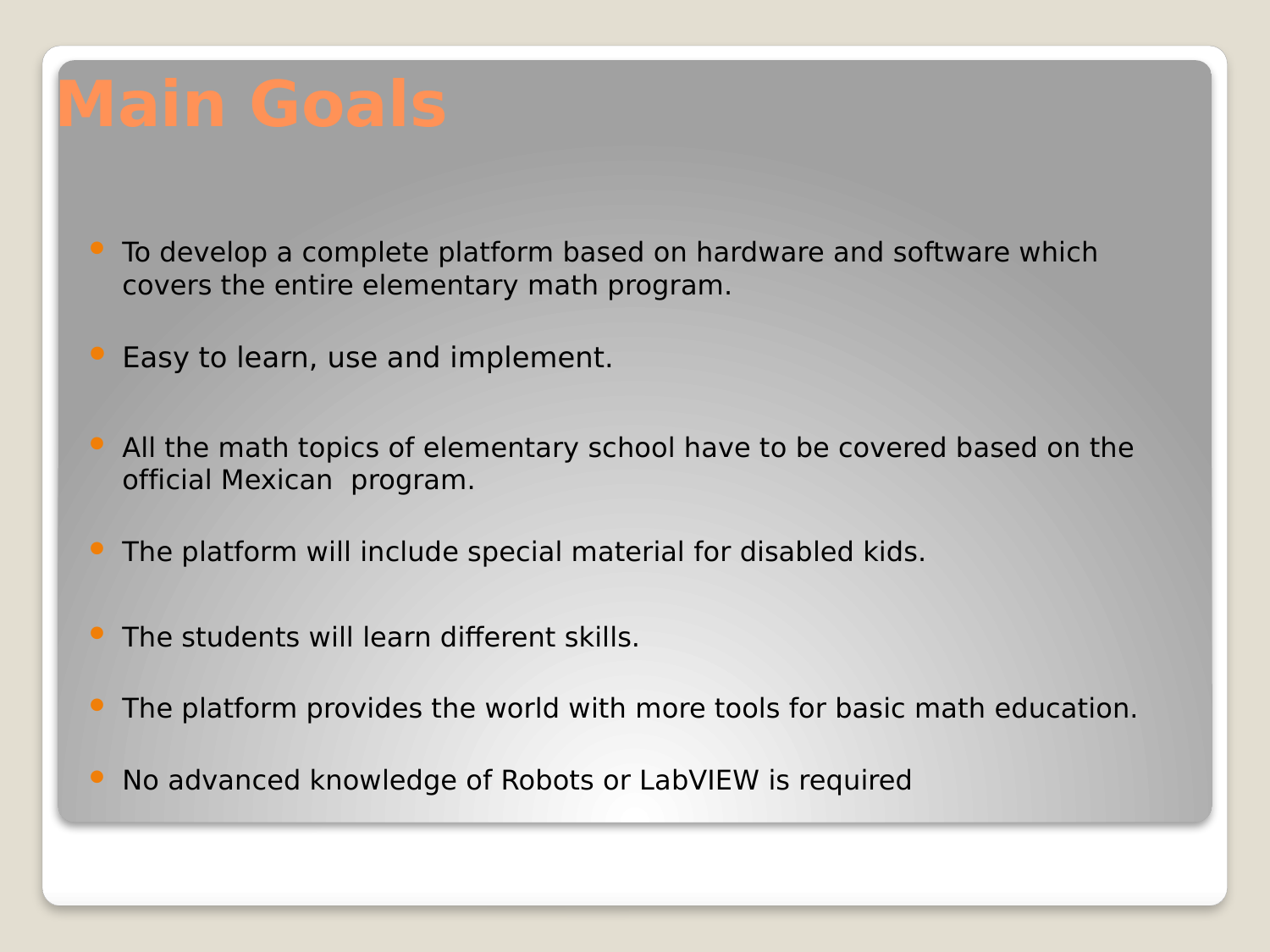

# Main Goals
To develop a complete platform based on hardware and software which covers the entire elementary math program.

Easy to learn, use and implement.

All the math topics of elementary school have to be covered based on the official Mexican  program.

The platform will include special material for disabled kids.

The students will learn different skills.

The platform provides the world with more tools for basic math education.

No advanced knowledge of Robots or LabVIEW is required